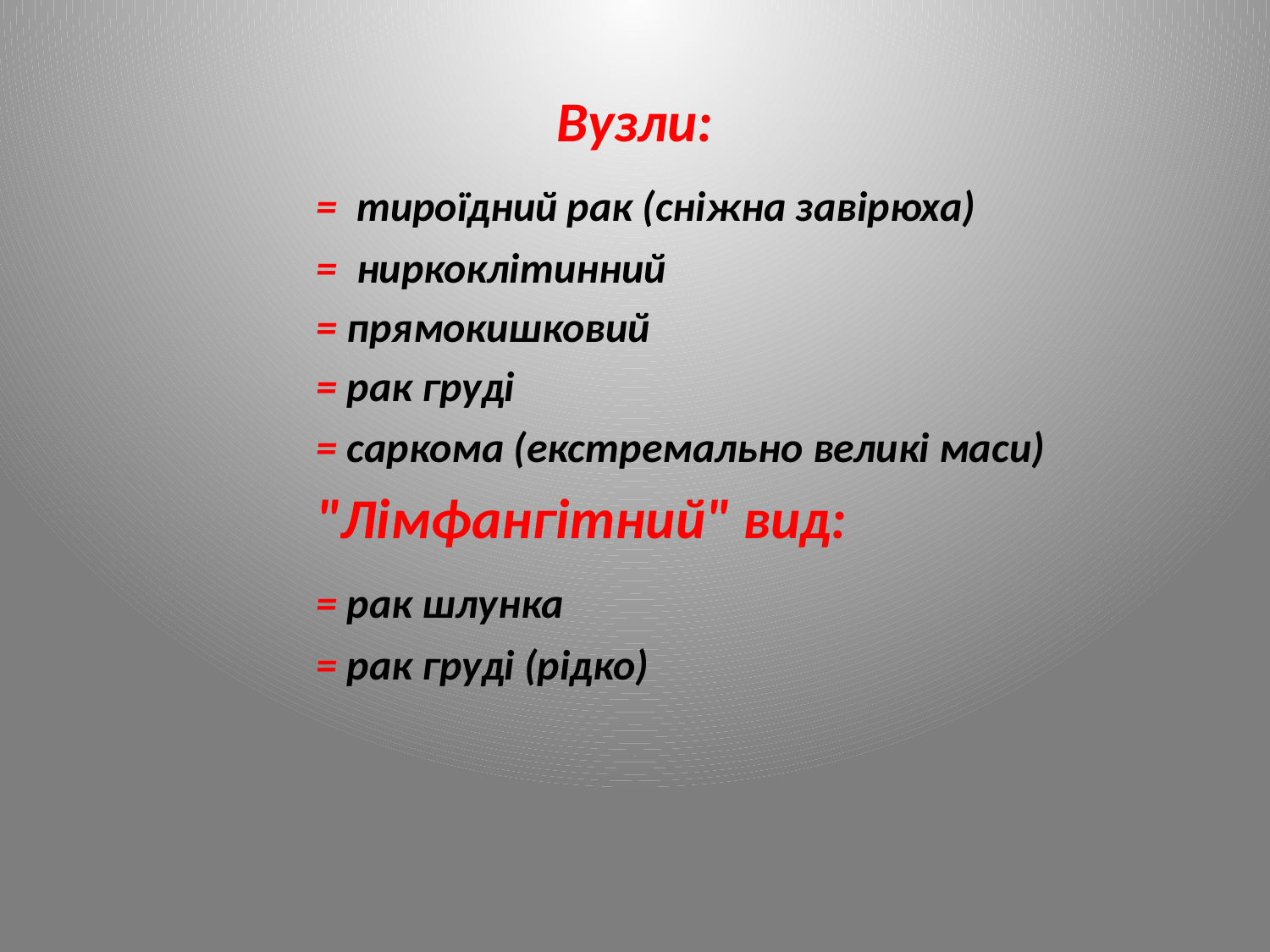

Вузли:
		=  тироїдний рак (сніжна завірюха)
		=  ниркоклітинний
		= прямокишковий
		= рак груді
		= саркома (екстремально великі маси)
		"Лімфангітний" вид:
		= рак шлунка
		= рак груді (рідко)